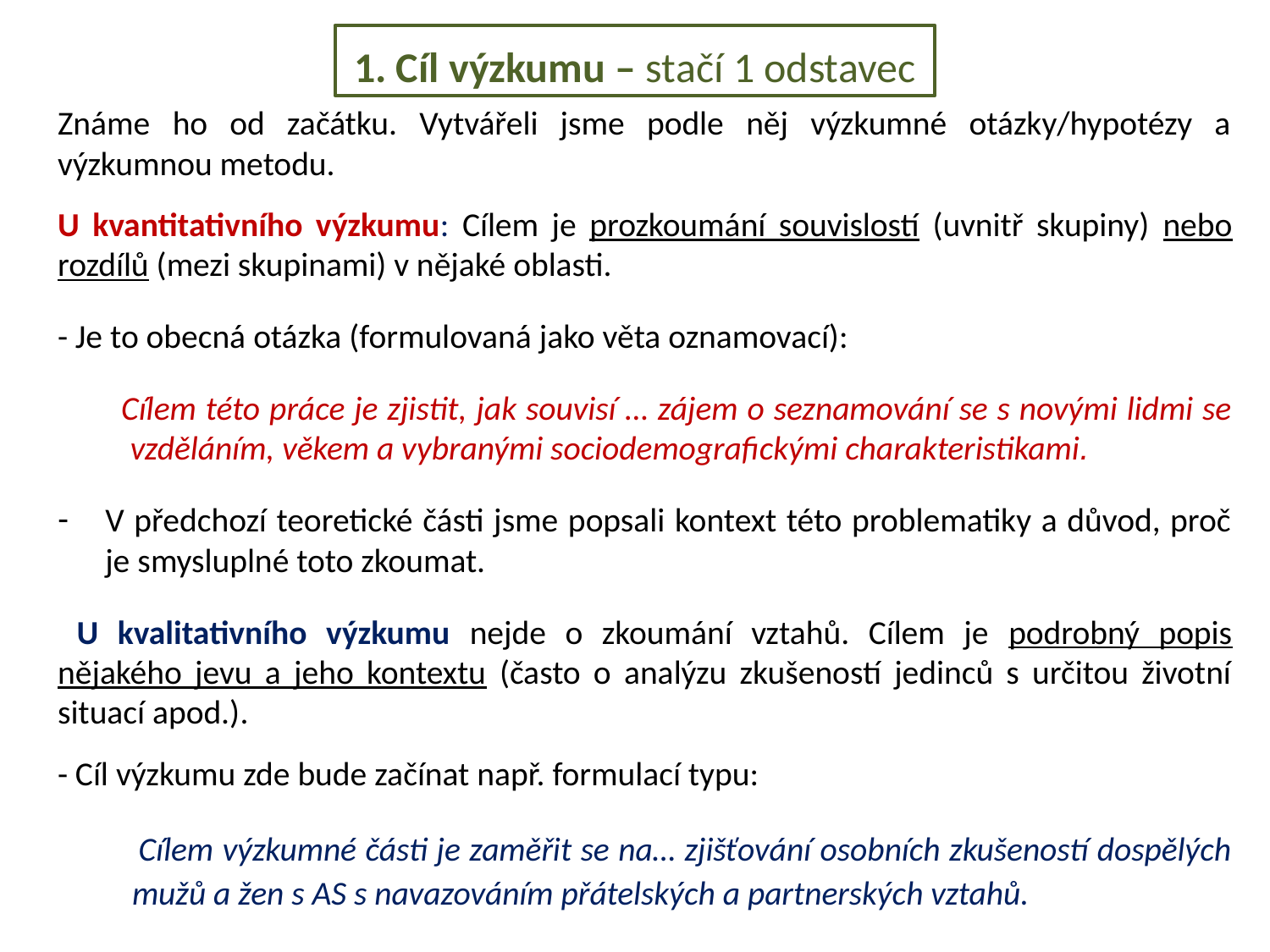

# 1. Cíl výzkumu – stačí 1 odstavec

Známe ho od začátku. Vytvářeli jsme podle něj výzkumné otázky/hypotézy a výzkumnou metodu.
U kvantitativního výzkumu: Cílem je prozkoumání souvislostí (uvnitř skupiny) nebo rozdílů (mezi skupinami) v nějaké oblasti.
- Je to obecná otázka (formulovaná jako věta oznamovací):
Cílem této práce je zjistit, jak souvisí … zájem o seznamování se s novými lidmi se vzděláním, věkem a vybranými sociodemografickými charakteristikami.
V předchozí teoretické části jsme popsali kontext této problematiky a důvod, proč je smysluplné toto zkoumat.
 U kvalitativního výzkumu nejde o zkoumání vztahů. Cílem je podrobný popis nějakého jevu a jeho kontextu (často o analýzu zkušeností jedinců s určitou životní situací apod.).
- Cíl výzkumu zde bude začínat např. formulací typu:
         Cílem výzkumné části je zaměřit se na… zjišťování osobních zkušeností dospělých mužů a žen s AS s navazováním přátelských a partnerských vztahů.